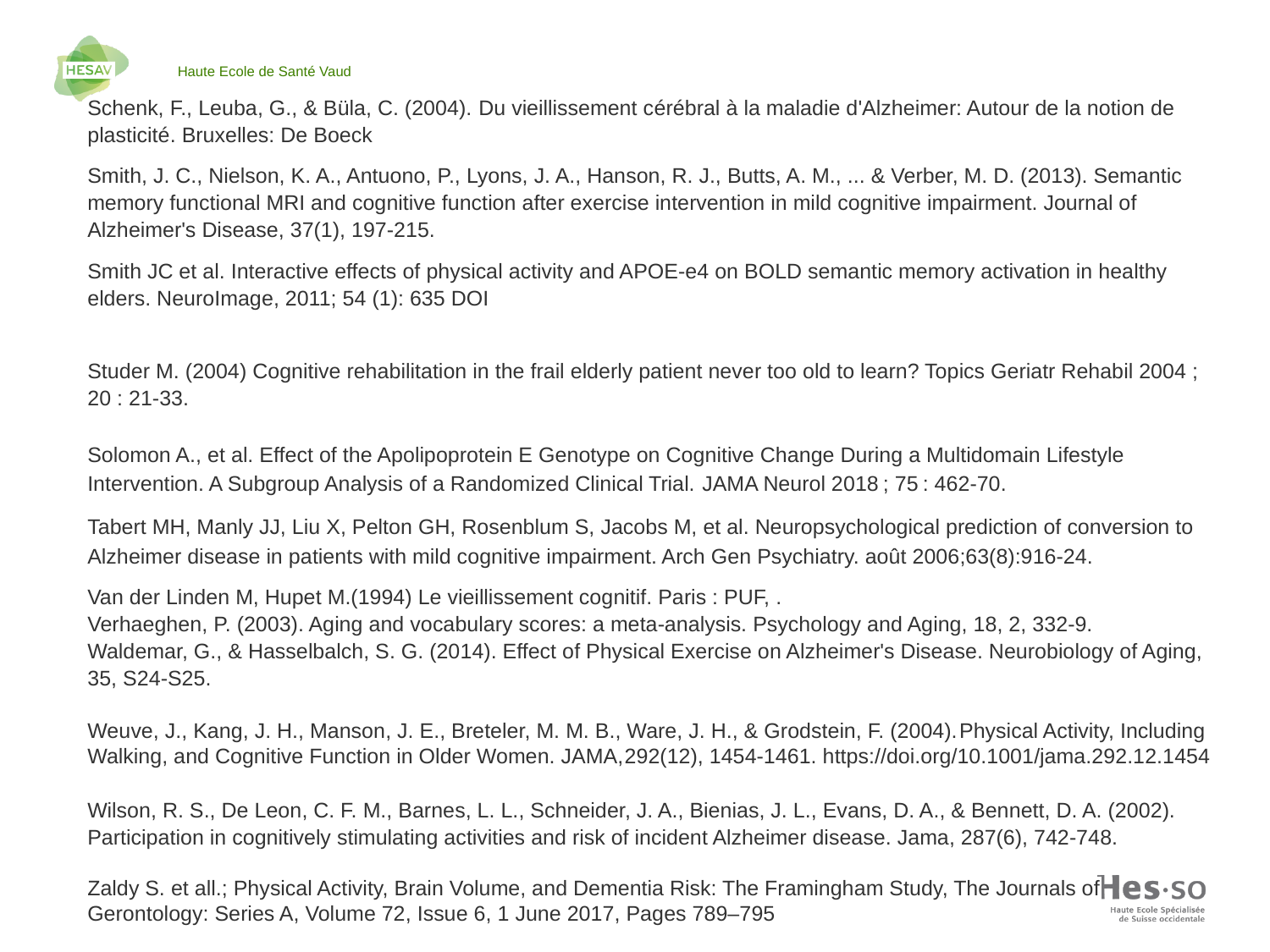

Schenk, F., Leuba, G., & Büla, C. (2004). Du vieillissement cérébral à la maladie d'Alzheimer: Autour de la notion de plasticité. Bruxelles: De Boeck
Smith, J. C., Nielson, K. A., Antuono, P., Lyons, J. A., Hanson, R. J., Butts, A. M., ... & Verber, M. D. (2013). Semantic memory functional MRI and cognitive function after exercise intervention in mild cognitive impairment. Journal of Alzheimer's Disease, 37(1), 197-215.
Smith JC et al. Interactive effects of physical activity and APOE-e4 on BOLD semantic memory activation in healthy elders. NeuroImage, 2011; 54 (1): 635 DOI

Studer M. (2004) Cognitive rehabilitation in the frail elderly patient never too old to learn? Topics Geriatr Rehabil 2004 ; 20 : 21-33.
Solomon A., et al. Effect of the Apolipoprotein E Genotype on Cognitive Change During a Multidomain Lifestyle Intervention. A Subgroup Analysis of a Randomized Clinical Trial. JAMA Neurol 2018 ; 75 : 462-70.
Tabert MH, Manly JJ, Liu X, Pelton GH, Rosenblum S, Jacobs M, et al. Neuropsychological prediction of conversion to Alzheimer disease in patients with mild cognitive impairment. Arch Gen Psychiatry. août 2006;63(8):916‑24.
Van der Linden M, Hupet M.(1994) Le vieillissement cognitif. Paris : PUF, .
Verhaeghen, P. (2003). Aging and vocabulary scores: a meta-analysis. Psychology and Aging, 18, 2, 332-9.
Waldemar, G., & Hasselbalch, S. G. (2014). Effect of Physical Exercise on Alzheimer's Disease. Neurobiology of Aging, 35, S24-S25.

Weuve, J., Kang, J. H., Manson, J. E., Breteler, M. M. B., Ware, J. H., & Grodstein, F. (2004).Physical Activity, Including Walking, and Cognitive Function in Older Women. JAMA,292(12), 1454‑1461. https://doi.org/10.1001/jama.292.12.1454

Wilson, R. S., De Leon, C. F. M., Barnes, L. L., Schneider, J. A., Bienias, J. L., Evans, D. A., & Bennett, D. A. (2002). Participation in cognitively stimulating activities and risk of incident Alzheimer disease. Jama, 287(6), 742-748.

Zaldy S. et all.; Physical Activity, Brain Volume, and Dementia Risk: The Framingham Study, The Journals of Gerontology: Series A, Volume 72, Issue 6, 1 June 2017, Pages 789–795

Zhu Y, Zhong Q, Ji J, Ma J, Wu H, Gao Y, et al. Effects of Aerobic Dance on Cognition in Older Adults with Mild Cognitive Impairment: A Systematic Review and Meta-Analysis. J Alzheimers Dis JAD. 20 févr 2020;